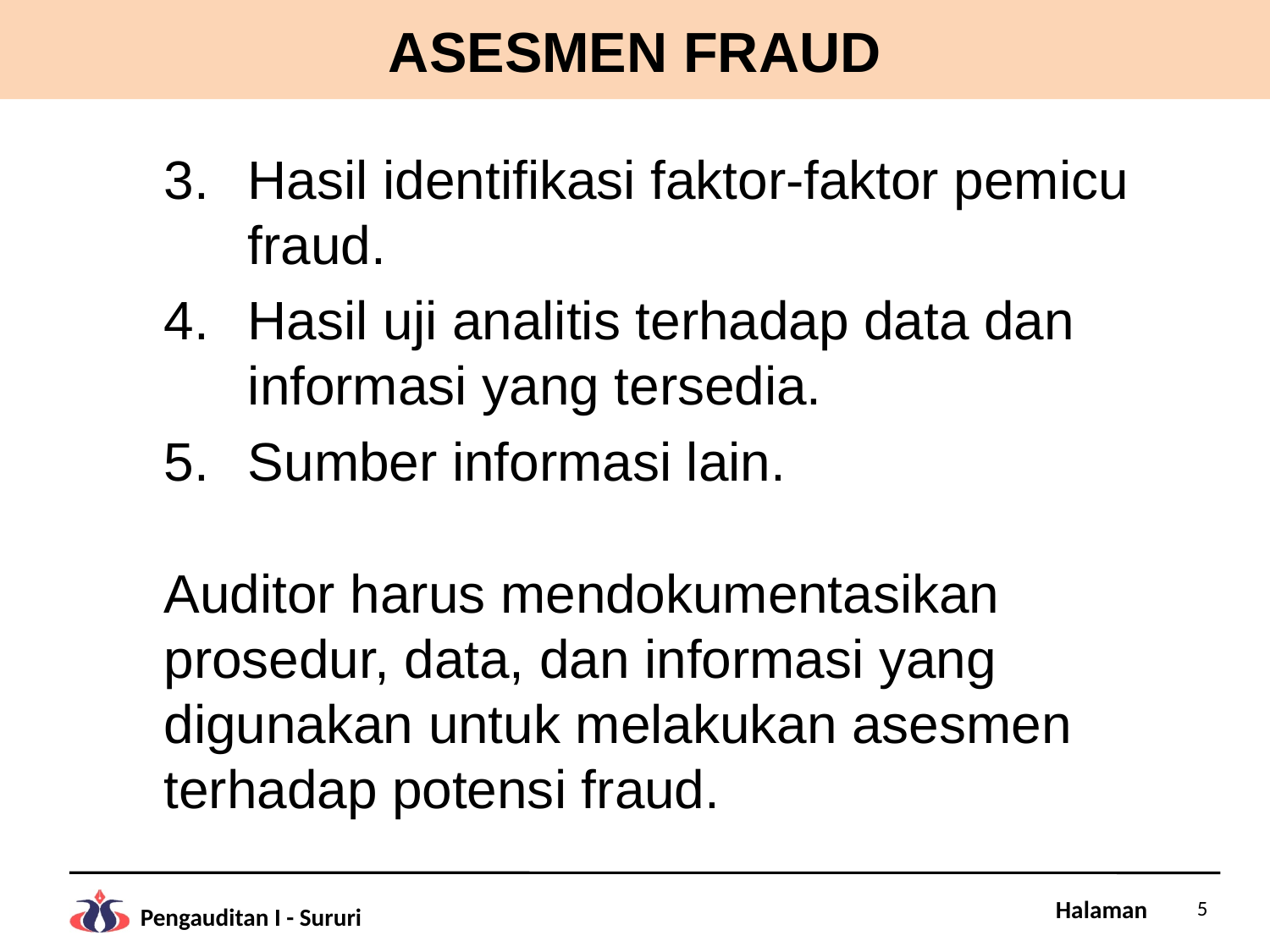

# ASESMEN FRAUD
Hasil identifikasi faktor-faktor pemicu fraud.
Hasil uji analitis terhadap data dan informasi yang tersedia.
Sumber informasi lain.

Auditor harus mendokumentasikan prosedur, data, dan informasi yang digunakan untuk melakukan asesmen terhadap potensi fraud.

5